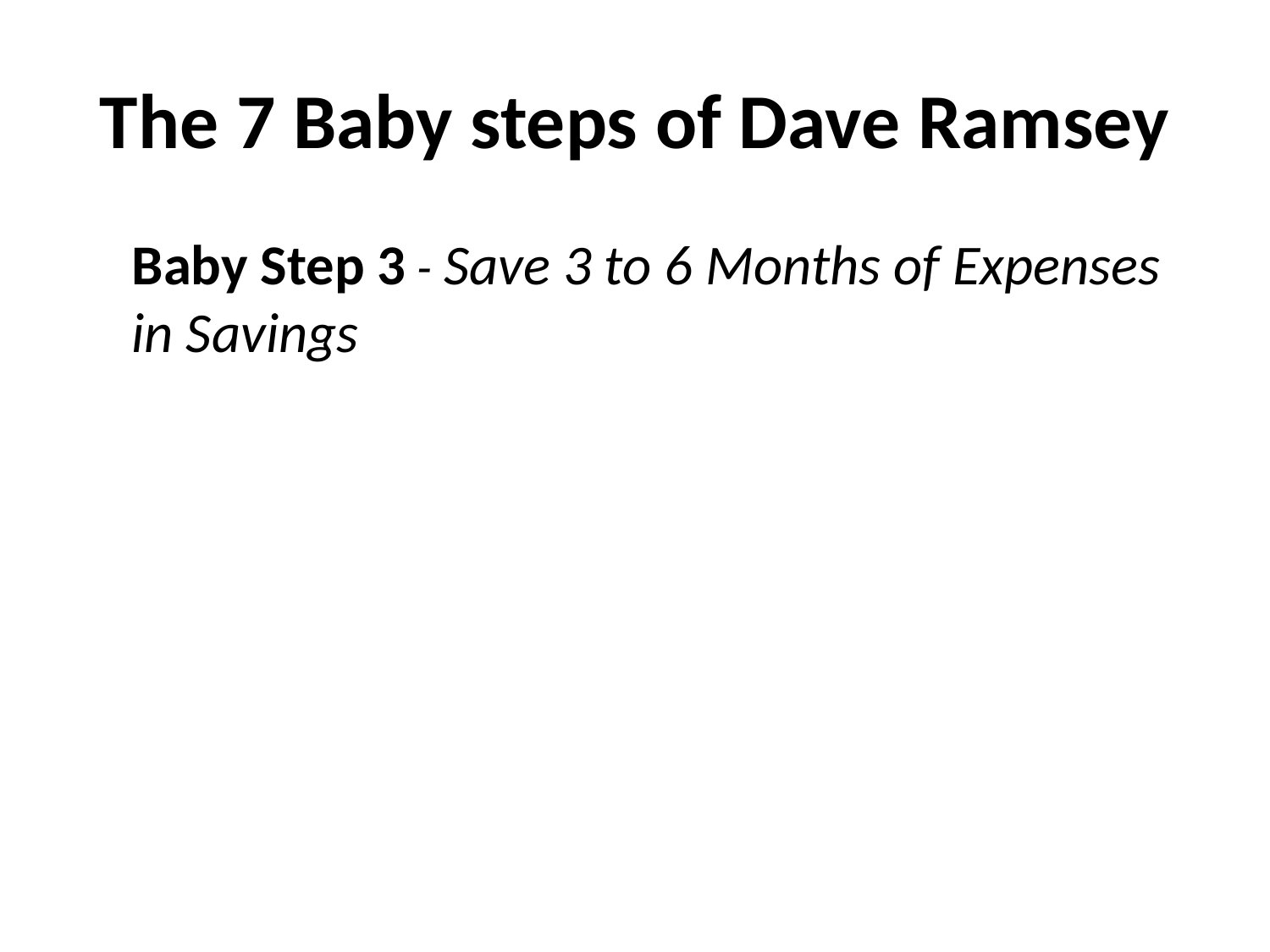

# The 7 Baby steps of Dave Ramsey
Baby Step 3 - Save 3 to 6 Months of Expenses in Savings